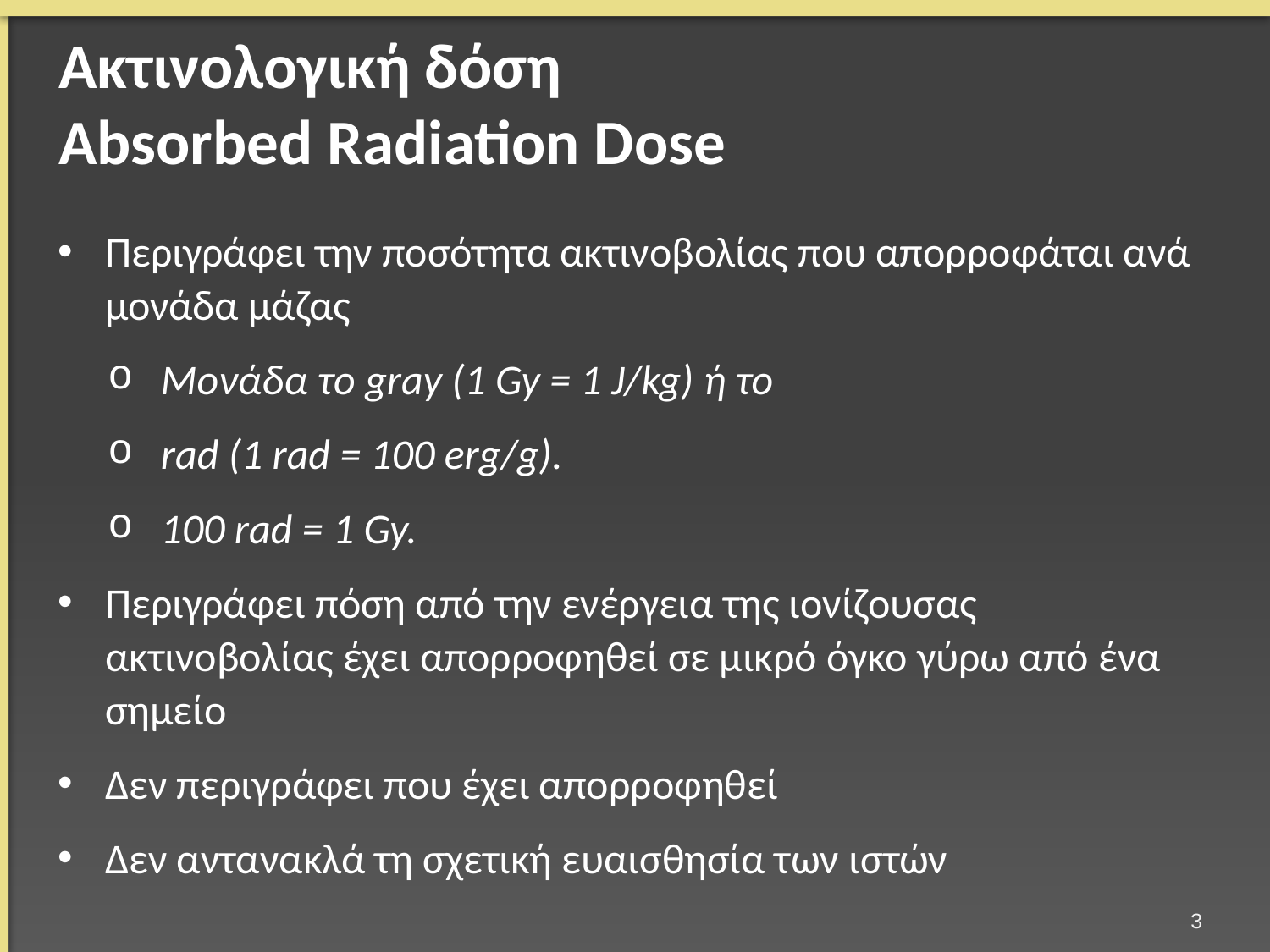

# Ακτινολογική δόση Absorbed Radiation Dose
Περιγράφει την ποσότητα ακτινοβολίας που απορροφάται ανά μονάδα μάζας
Μονάδα το gray (1 Gy = 1 J/kg) ή το
rad (1 rad = 100 erg/g).
100 rad = 1 Gy.
Περιγράφει πόση από την ενέργεια της ιονίζουσας ακτινοβολίας έχει απορροφηθεί σε μικρό όγκο γύρω από ένα σημείο
Δεν περιγράφει που έχει απορροφηθεί
Δεν αντανακλά τη σχετική ευαισθησία των ιστών
3